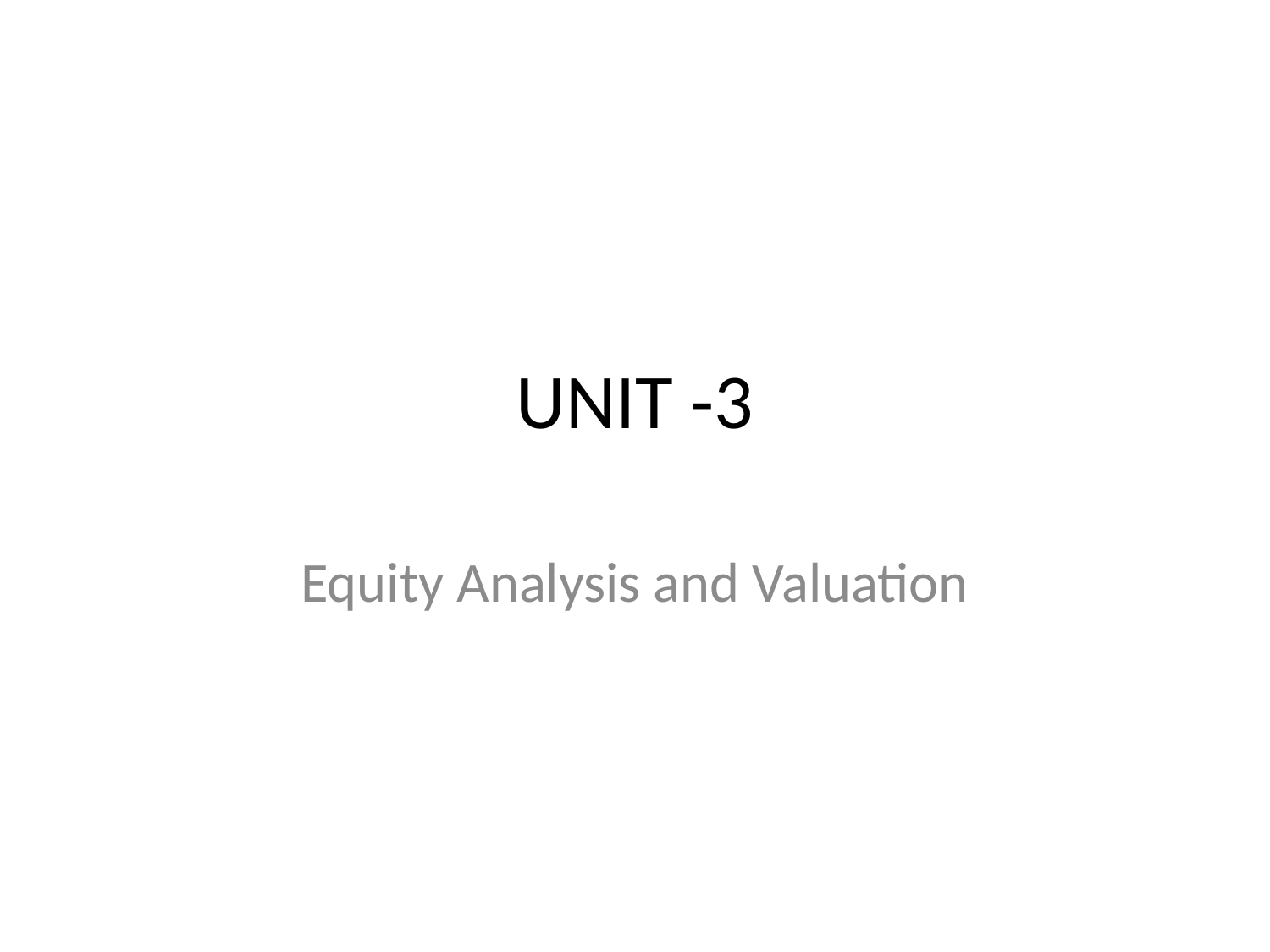

# UNIT -3
Equity Analysis and Valuation